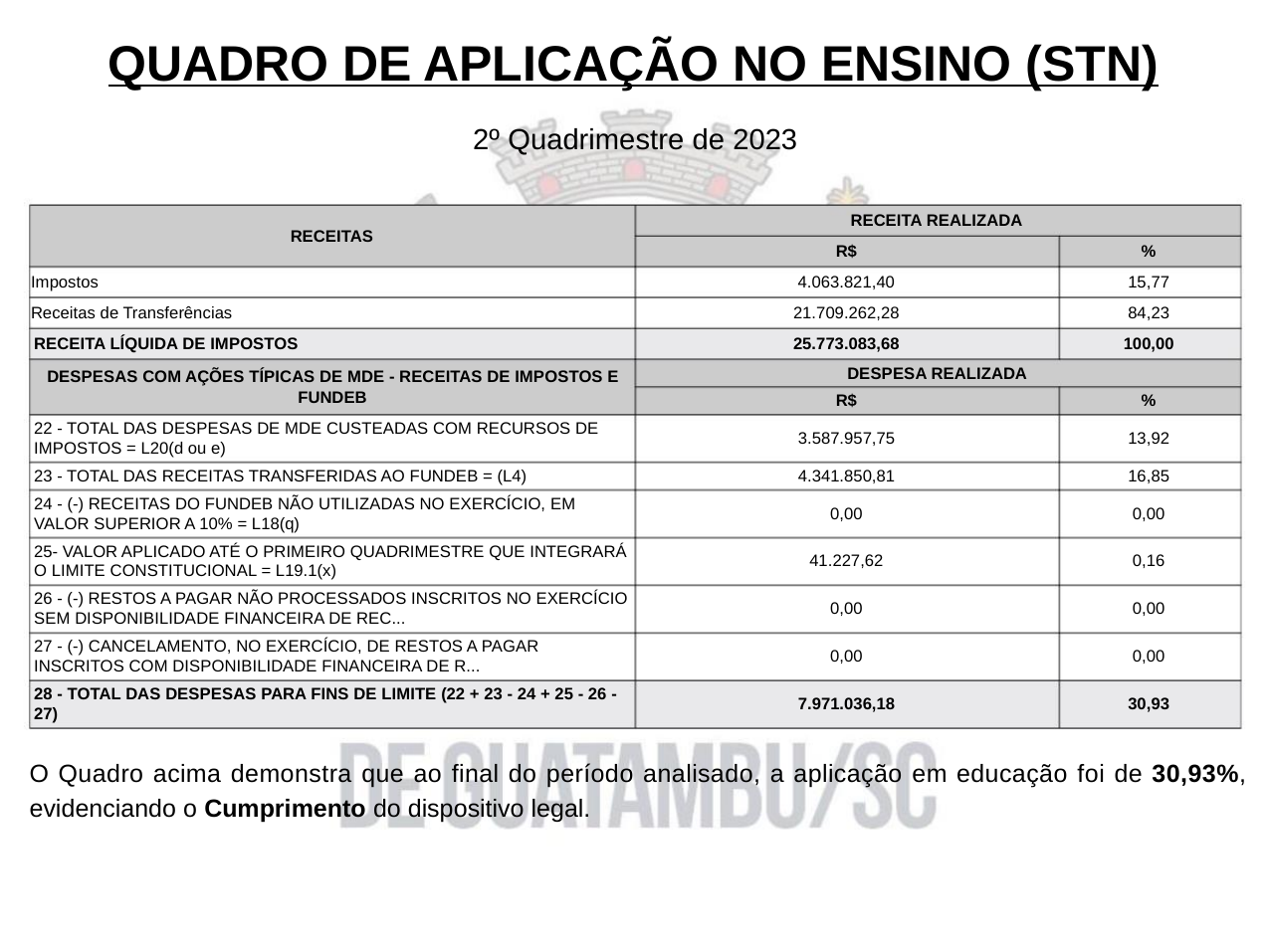

QUADRO DE APLICAÇÃO NO ENSINO (STN)
2º Quadrimestre de 2023
RECEITA REALIZADA
RECEITAS
R$
%
Impostos
4.063.821,40
21.709.262,28
25.773.083,68
15,77
84,23
100,00
Receitas de Transferências
RECEITA LÍQUIDA DE IMPOSTOS
DESPESA REALIZADA
DESPESAS COM AÇÕES TÍPICAS DE MDE - RECEITAS DE IMPOSTOS E
FUNDEB
R$
%
22 - TOTAL DAS DESPESAS DE MDE CUSTEADAS COM RECURSOS DE
IMPOSTOS = L20(d ou e)
3.587.957,75
4.341.850,81
0,00
13,92
16,85
0,00
23 - TOTAL DAS RECEITAS TRANSFERIDAS AO FUNDEB = (L4)
24 - (-) RECEITAS DO FUNDEB NÃO UTILIZADAS NO EXERCÍCIO, EM
VALOR SUPERIOR A 10% = L18(q)
25- VALOR APLICADO ATÉ O PRIMEIRO QUADRIMESTRE QUE INTEGRARÁ
O LIMITE CONSTITUCIONAL = L19.1(x)
41.227,62
0,00
0,16
0,00
26 - (-) RESTOS A PAGAR NÃO PROCESSADOS INSCRITOS NO EXERCÍCIO
SEM DISPONIBILIDADE FINANCEIRA DE REC...
27 - (-) CANCELAMENTO, NO EXERCÍCIO, DE RESTOS A PAGAR
INSCRITOS COM DISPONIBILIDADE FINANCEIRA DE R...
0,00
0,00
28 - TOTAL DAS DESPESAS PARA FINS DE LIMITE (22 + 23 - 24 + 25 - 26 -
27)
7.971.036,18
30,93
O Quadro acima demonstra que ao final do período analisado, a aplicação em educação foi de 30,93%,
evidenciando o Cumprimento do dispositivo legal.